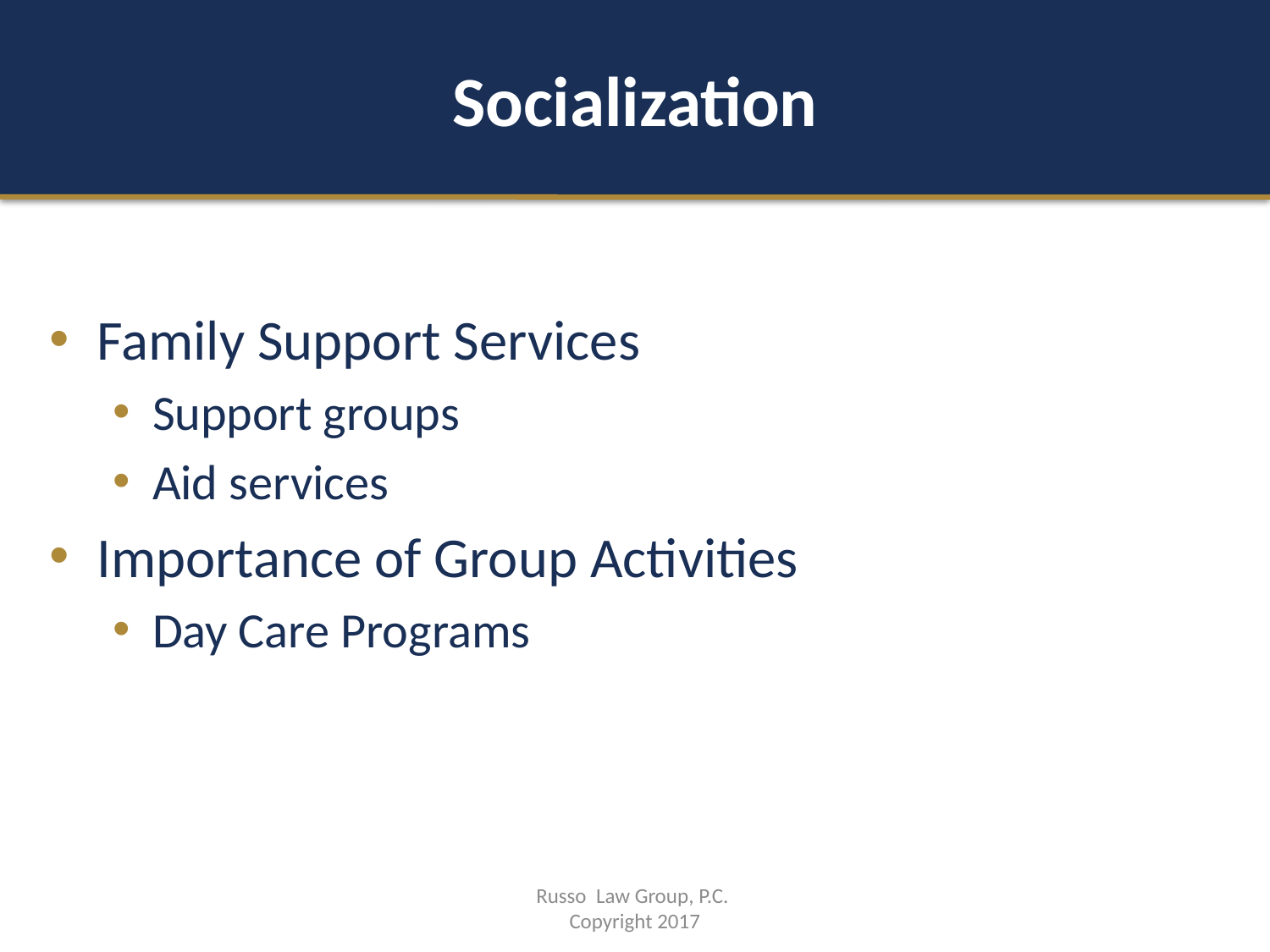

# Socialization
Family Support Services
Support groups
Aid services
Importance of Group Activities
Day Care Programs
Russo  Law Group, P.C.
Copyright 2017